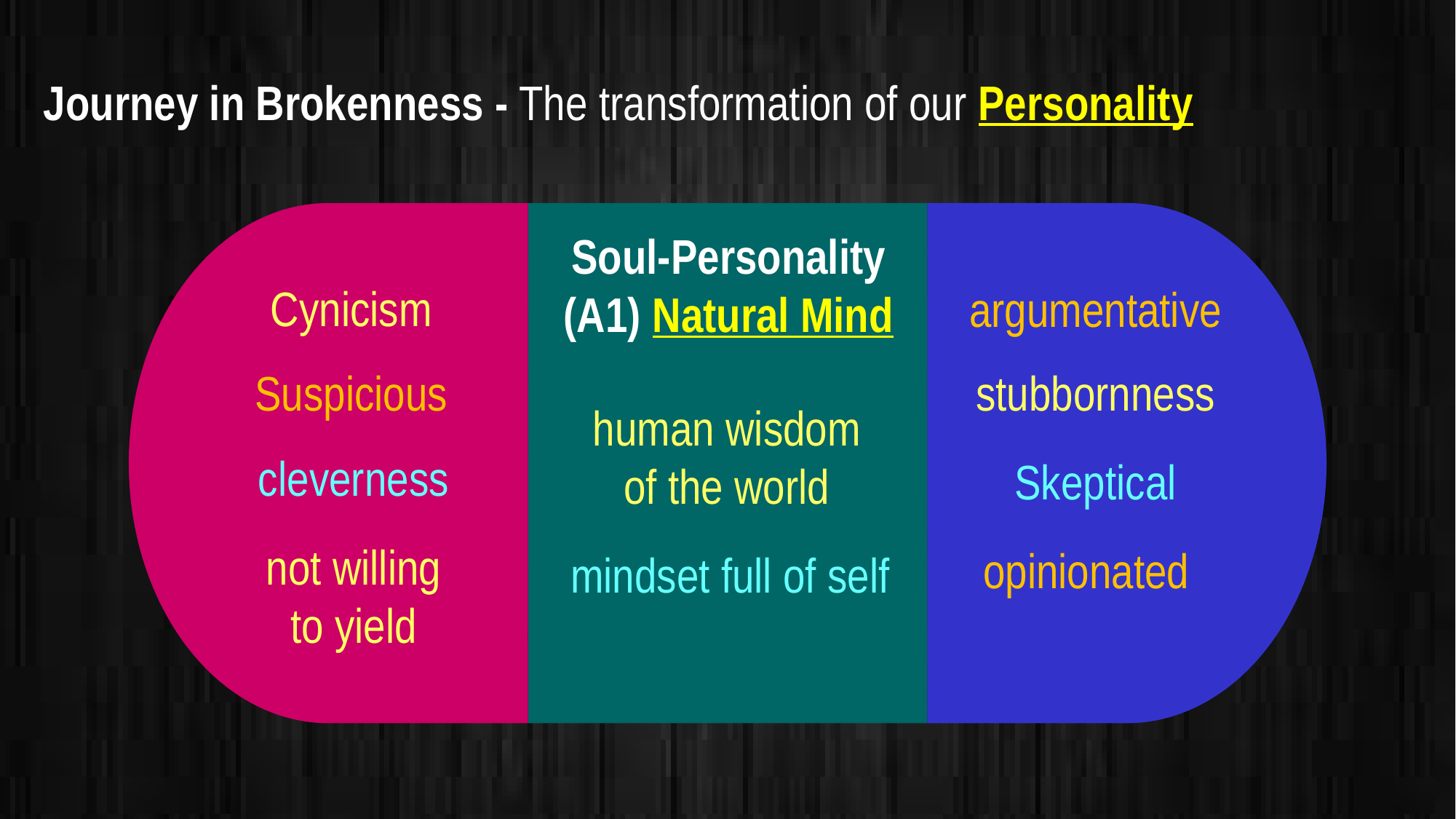

Journey in Brokenness - The transformation of our Personality

Soul-Personality
(A1) Natural Mind
Cynicism
argumentative
stubbornness
Suspicious
human wisdom of the world
cleverness
Skeptical
not willing to yield
opinionated
mindset full of self